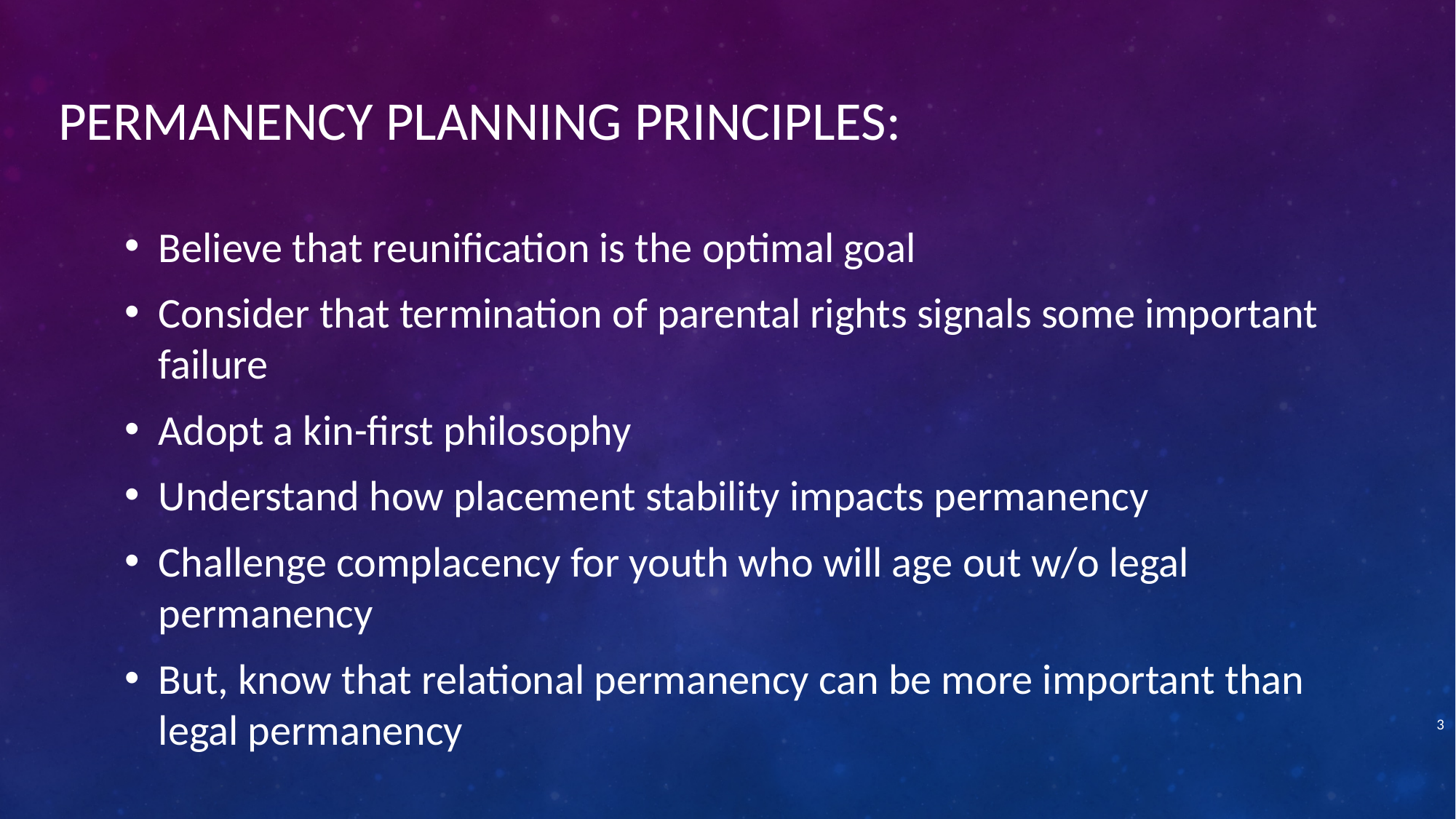

# Permanency Planning Principles:
Believe that reunification is the optimal goal
Consider that termination of parental rights signals some important failure
Adopt a kin-first philosophy
Understand how placement stability impacts permanency
Challenge complacency for youth who will age out w/o legal permanency
But, know that relational permanency can be more important than legal permanency
3